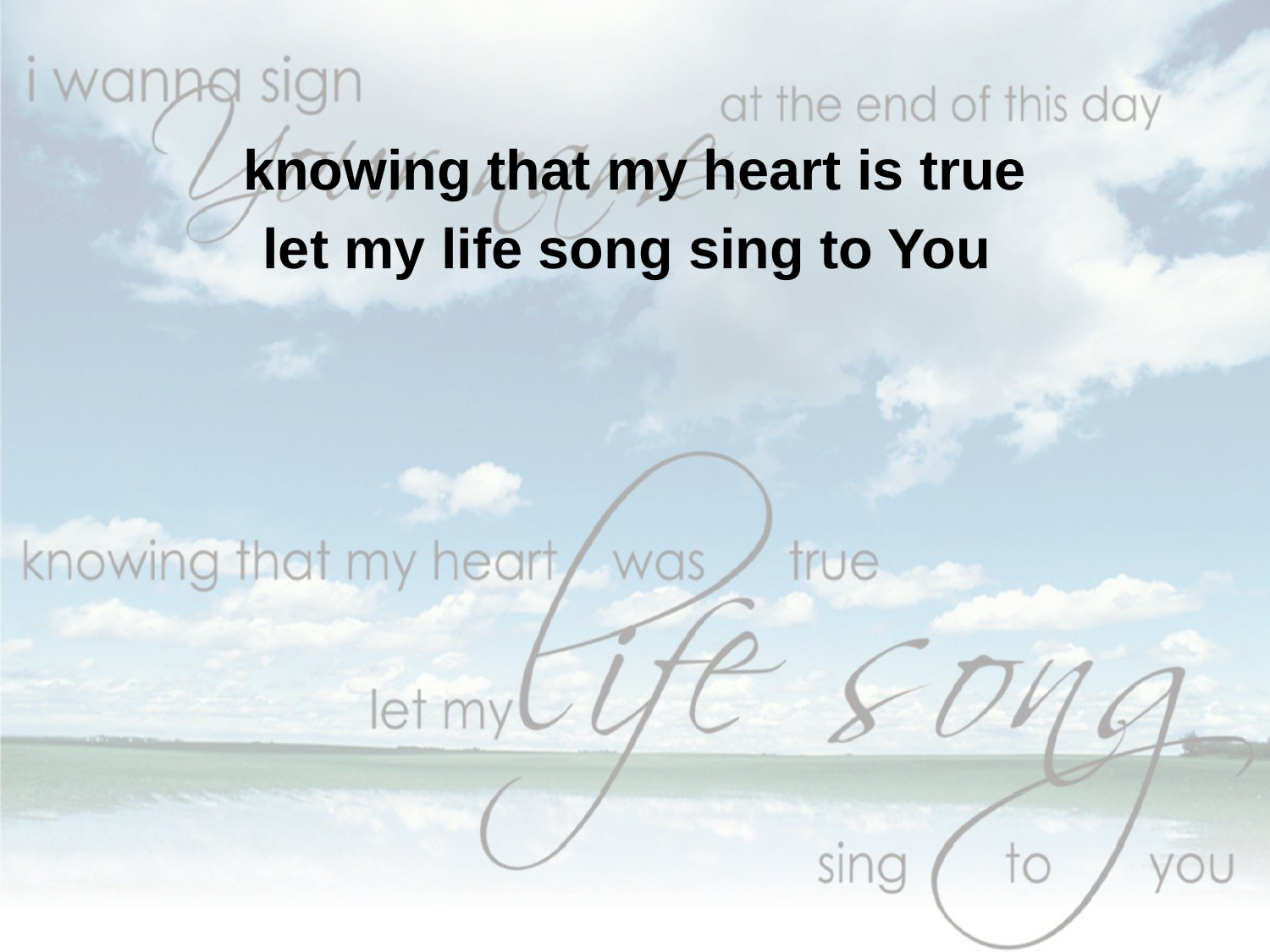

knowing that my heart is true
let my life song sing to You